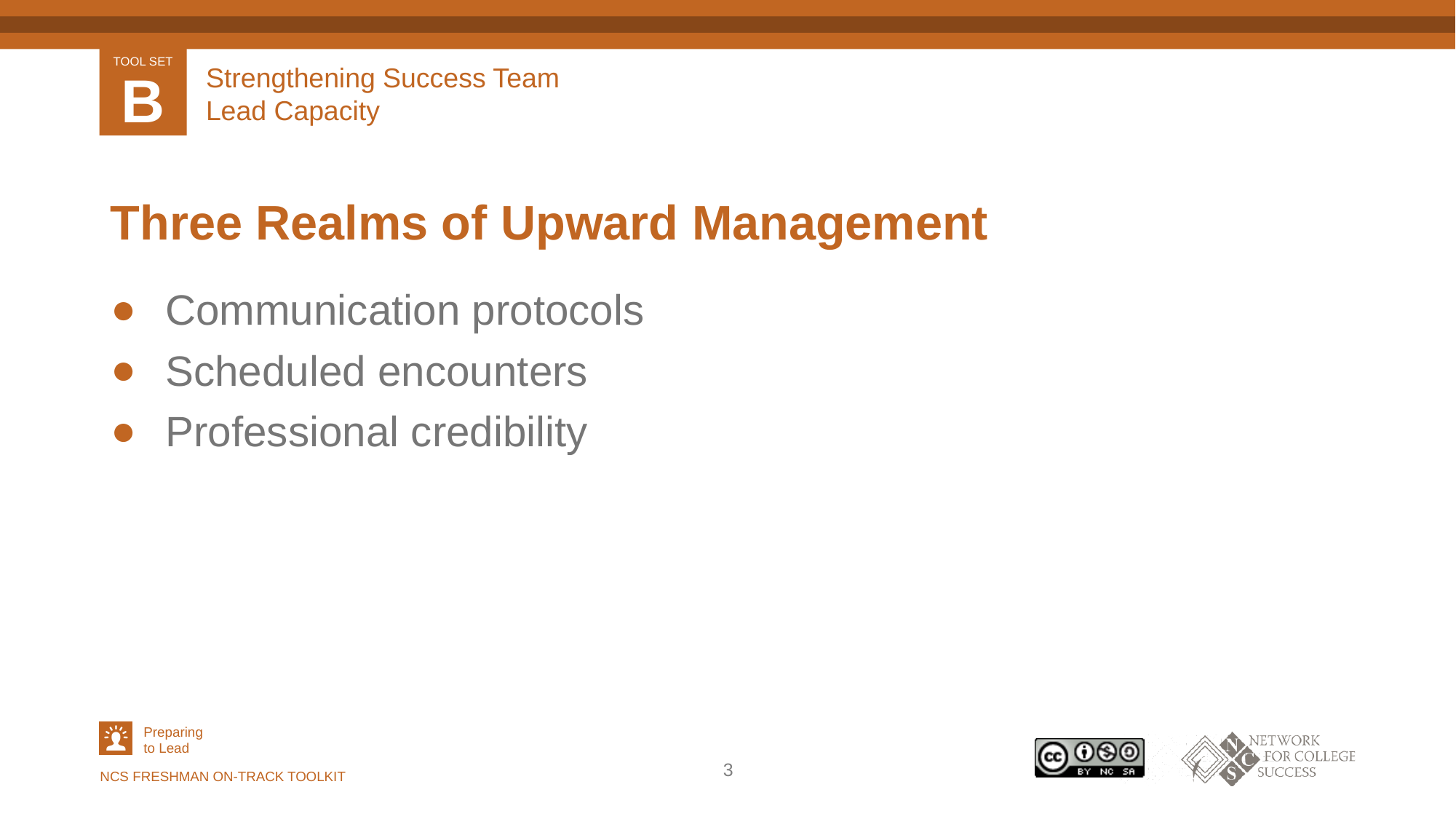

# Strengthening Success Team Lead Capacity
Three Realms of Upward Management
Communication protocols
Scheduled encounters
Professional credibility